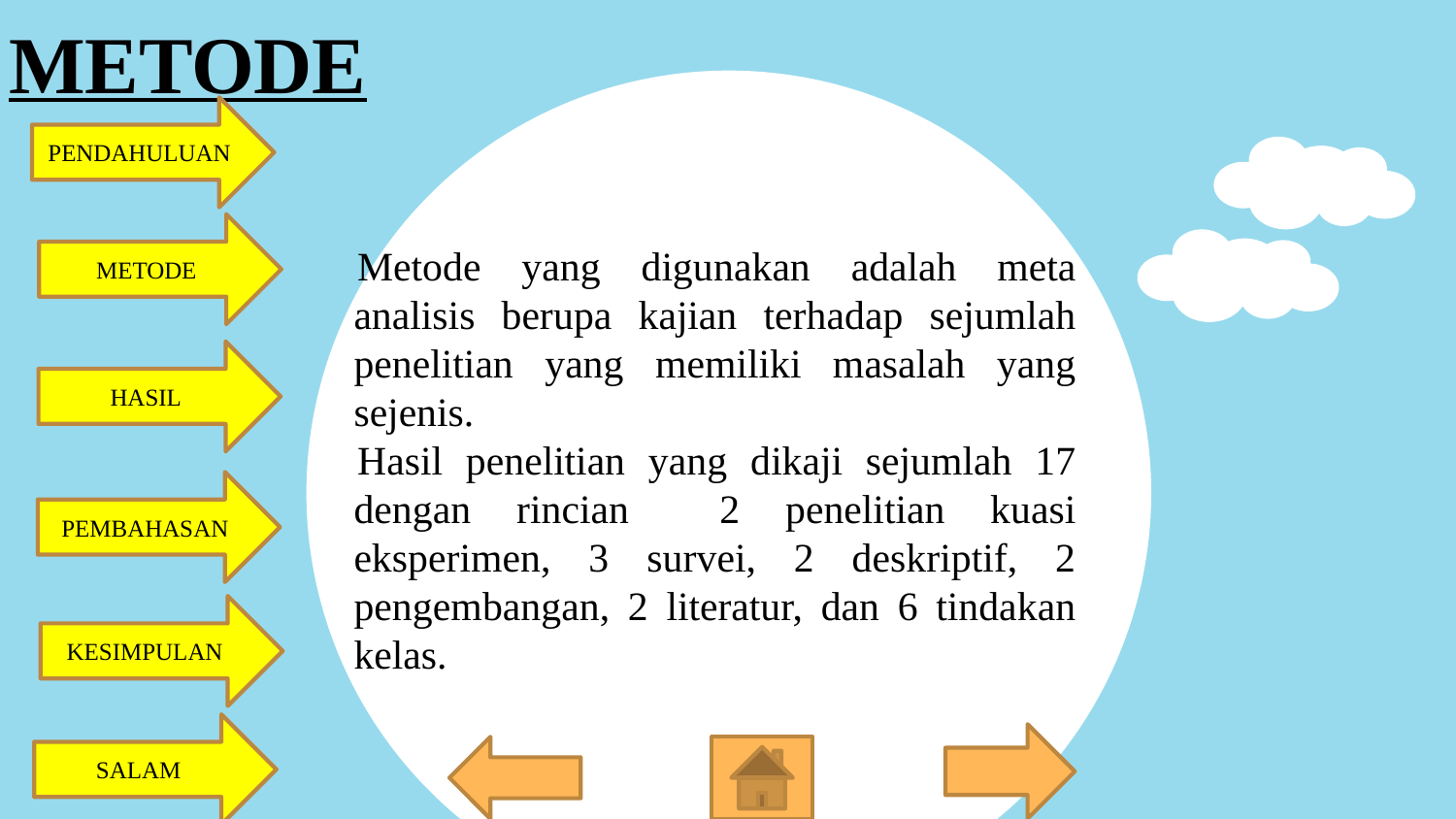

# METODE
PENDAHULUAN

Metode yang digunakan adalah meta analisis berupa kajian terhadap sejumlah penelitian yang memiliki masalah yang sejenis.
Hasil penelitian yang dikaji sejumlah 17 dengan rincian  2 penelitian kuasi eksperimen, 3 survei, 2 deskriptif, 2 pengembangan, 2 literatur, dan 6 tindakan kelas.

METODE

HASIL
PEMBAHASAN
KESIMPULAN
SALAM